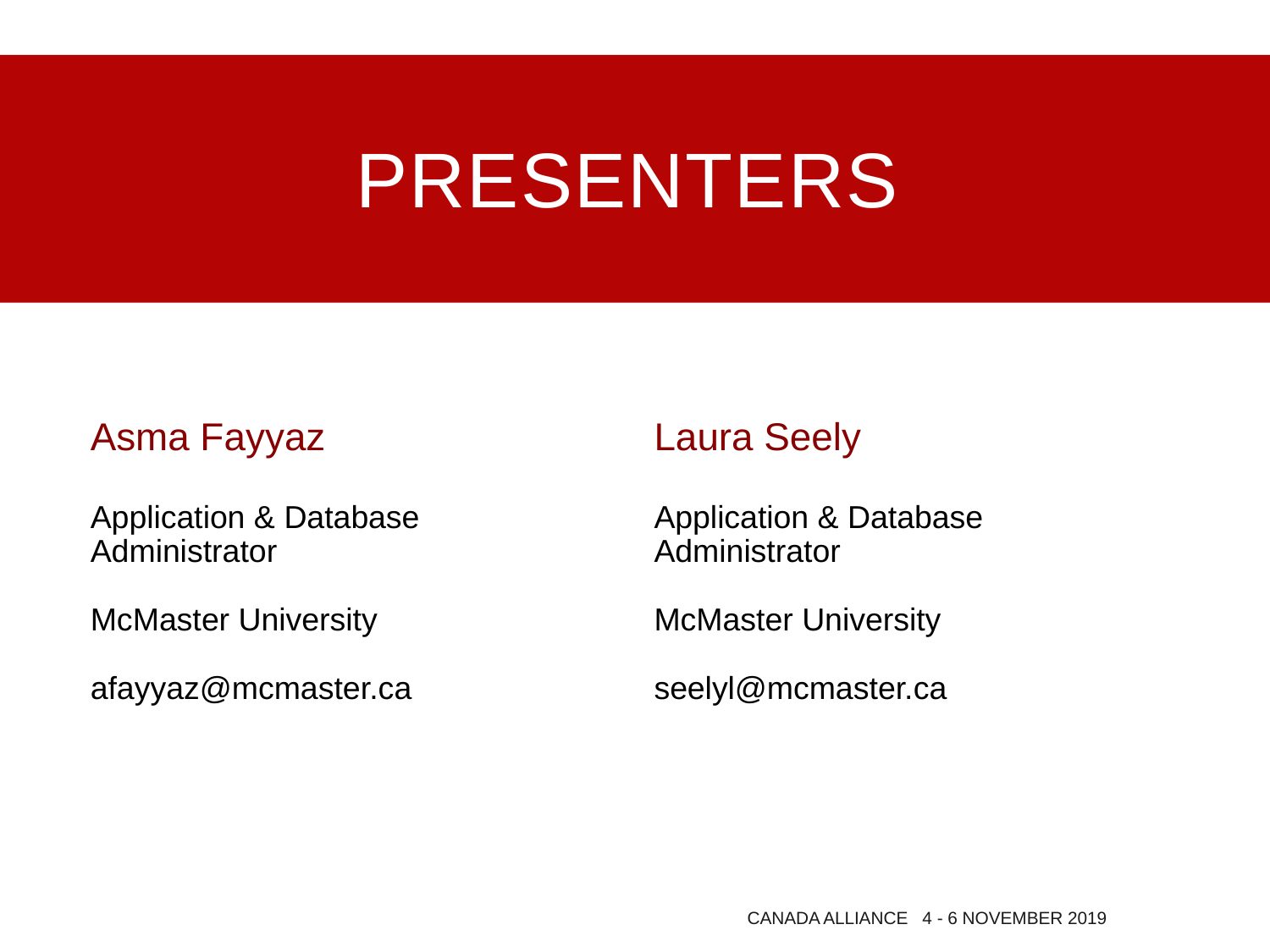

# presenters
Asma Fayyaz

Application & Database Administrator

McMaster University

afayyaz@mcmaster.ca

Laura Seely

Application & Database Administrator

McMaster University

seelyl@mcmaster.ca

Canada Alliance   4 - 6 November 2019